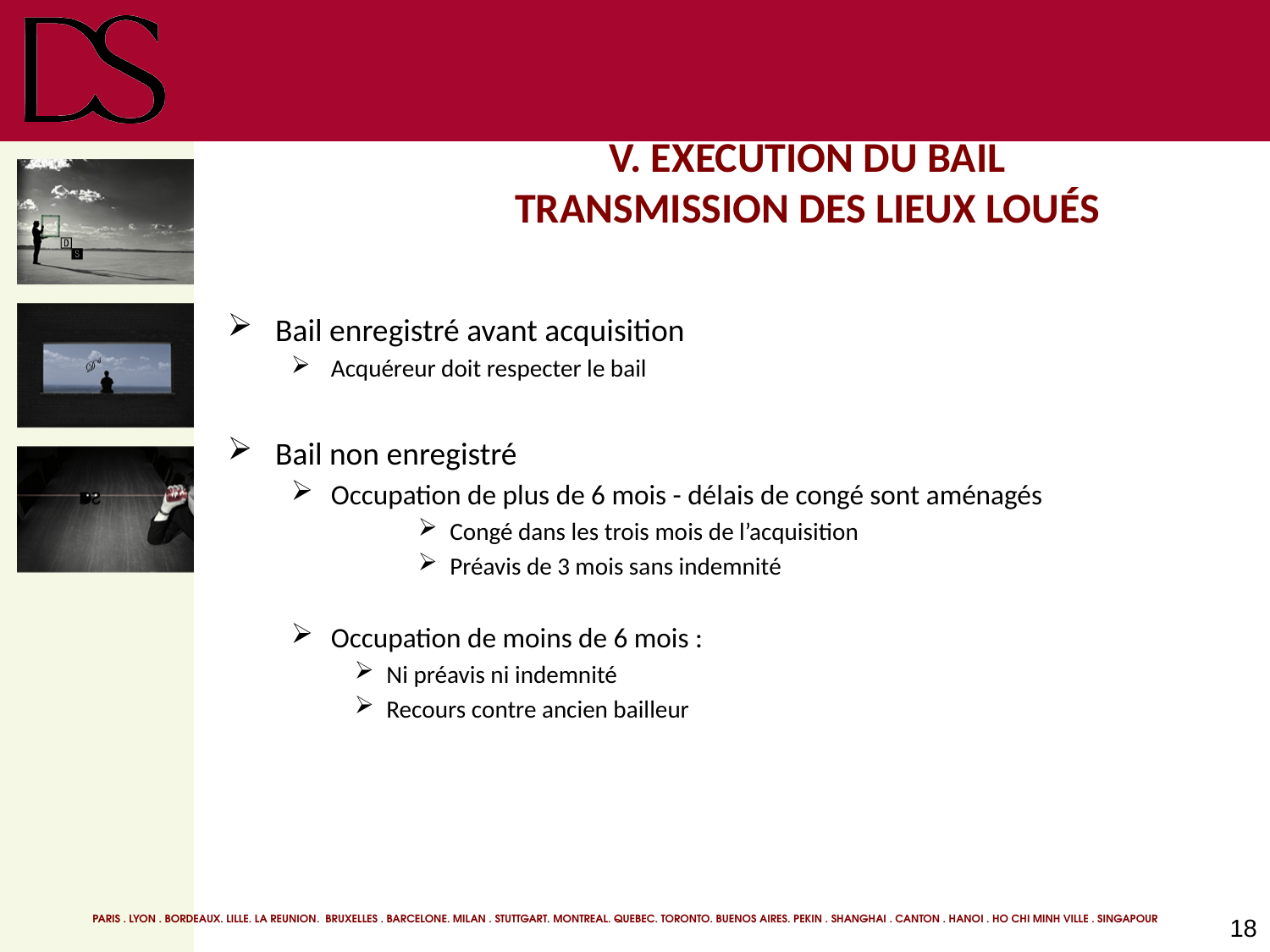

# V. EXECUTION DU BAIL TRANSMISSION DES LIEUX LOUÉS

Bail enregistré avant acquisition
Acquéreur doit respecter le bail

Bail non enregistré
Occupation de plus de 6 mois - délais de congé sont aménagés
Congé dans les trois mois de l’acquisition
Préavis de 3 mois sans indemnité

Occupation de moins de 6 mois :
Ni préavis ni indemnité
Recours contre ancien bailleur

18